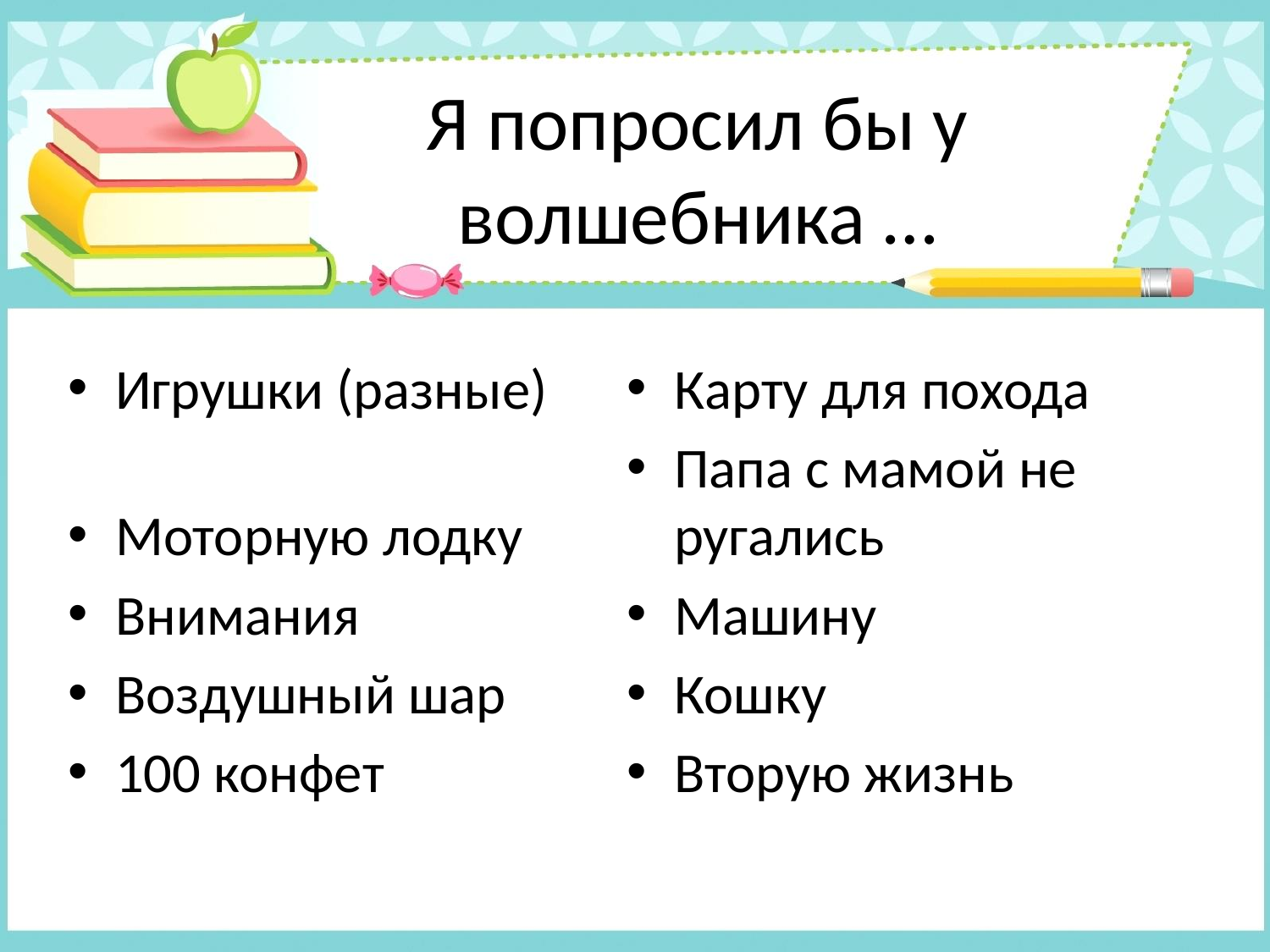

# Я попросил бы у волшебника …
Игрушки (разные)
Моторную лодку
Внимания
Воздушный шар
100 конфет
Карту для похода
Папа с мамой не ругались
Машину
Кошку
Вторую жизнь